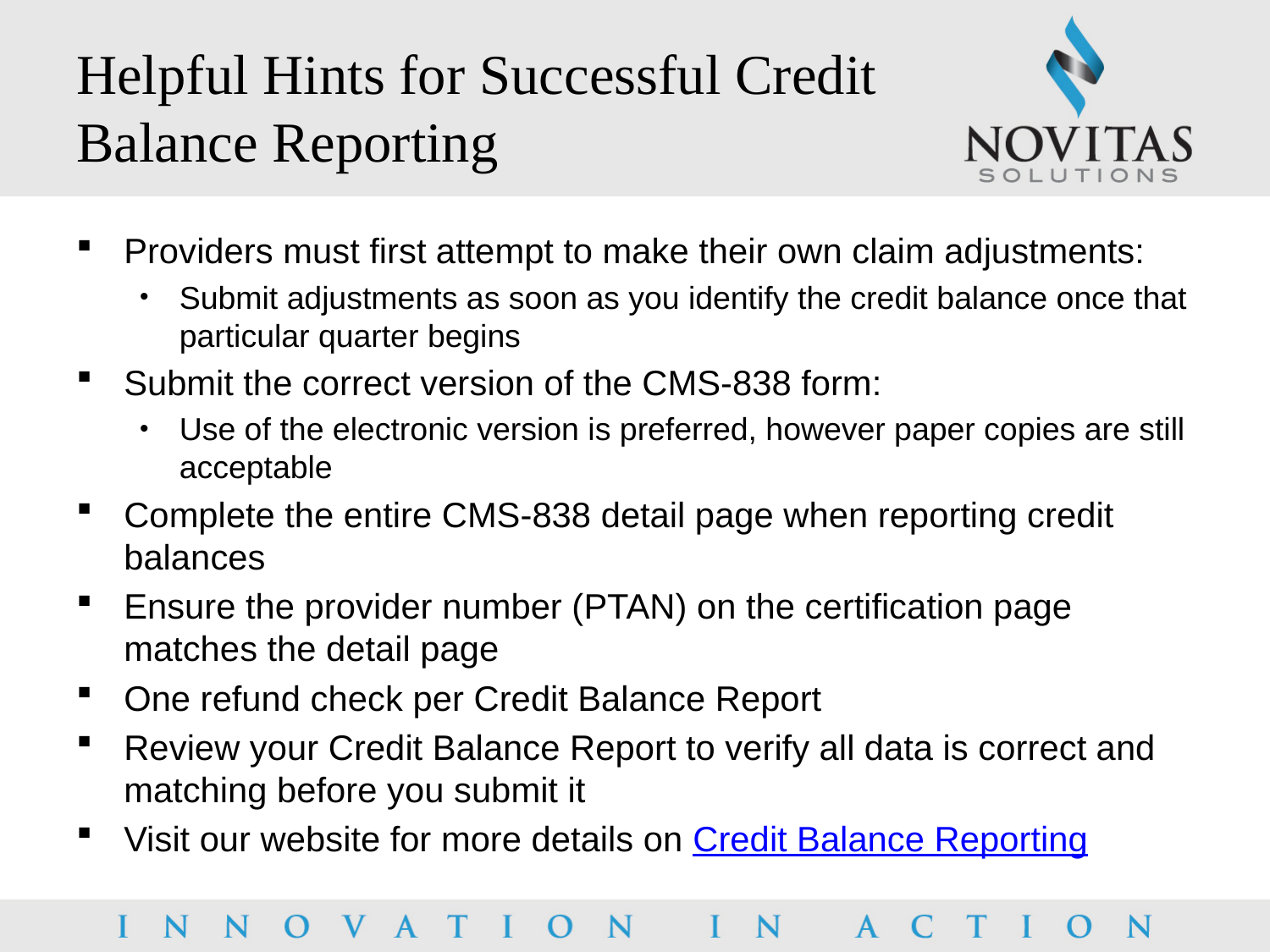

# Helpful Hints for Successful Credit Balance Reporting
Providers must first attempt to make their own claim adjustments:
Submit adjustments as soon as you identify the credit balance once that particular quarter begins
Submit the correct version of the CMS-838 form:
Use of the electronic version is preferred, however paper copies are still acceptable
Complete the entire CMS-838 detail page when reporting credit balances
Ensure the provider number (PTAN) on the certification page matches the detail page
One refund check per Credit Balance Report
Review your Credit Balance Report to verify all data is correct and matching before you submit it
Visit our website for more details on Credit Balance Reporting